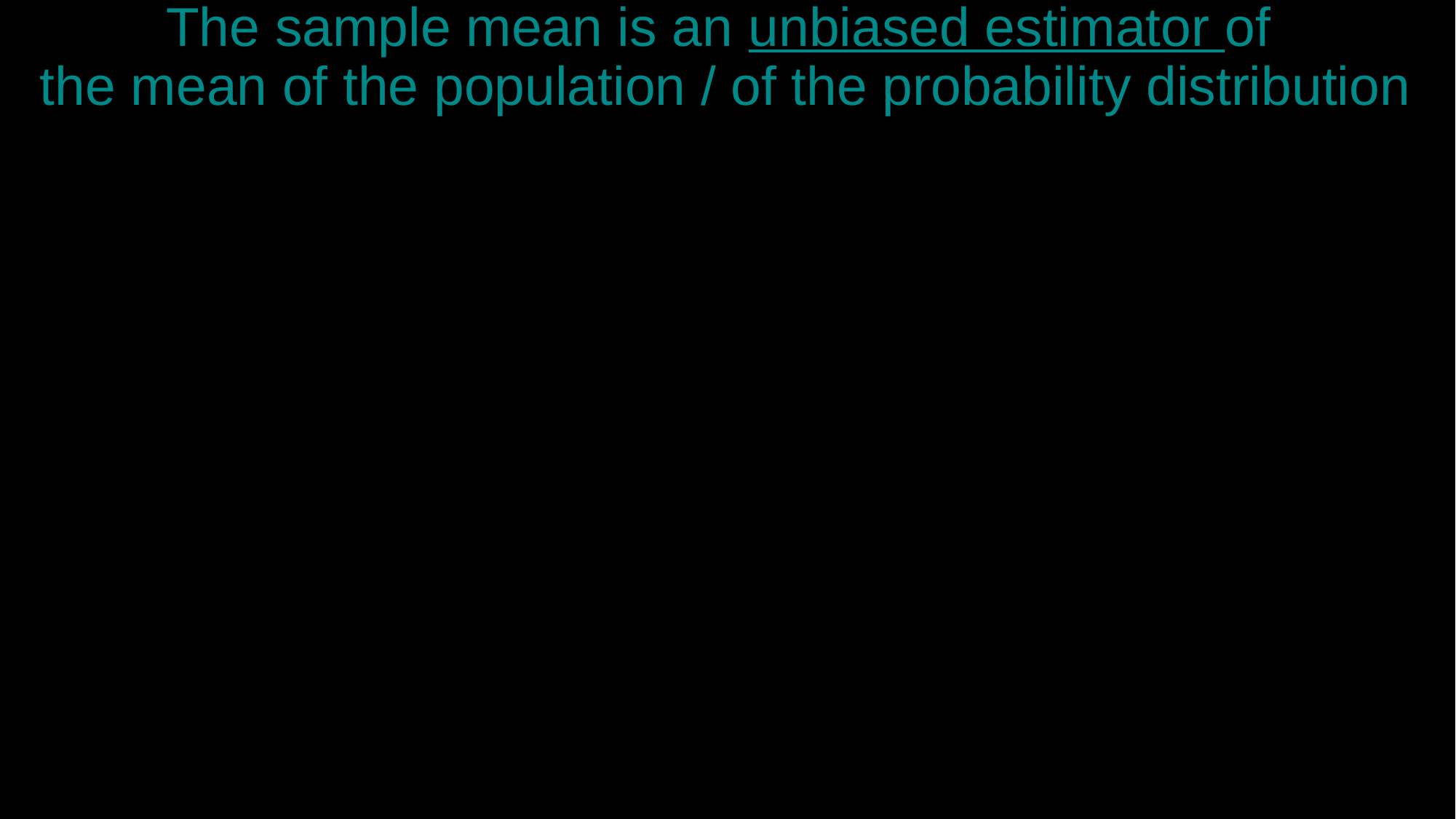

# The sample mean is an unbiased estimator of the mean of the population / of the probability distribution